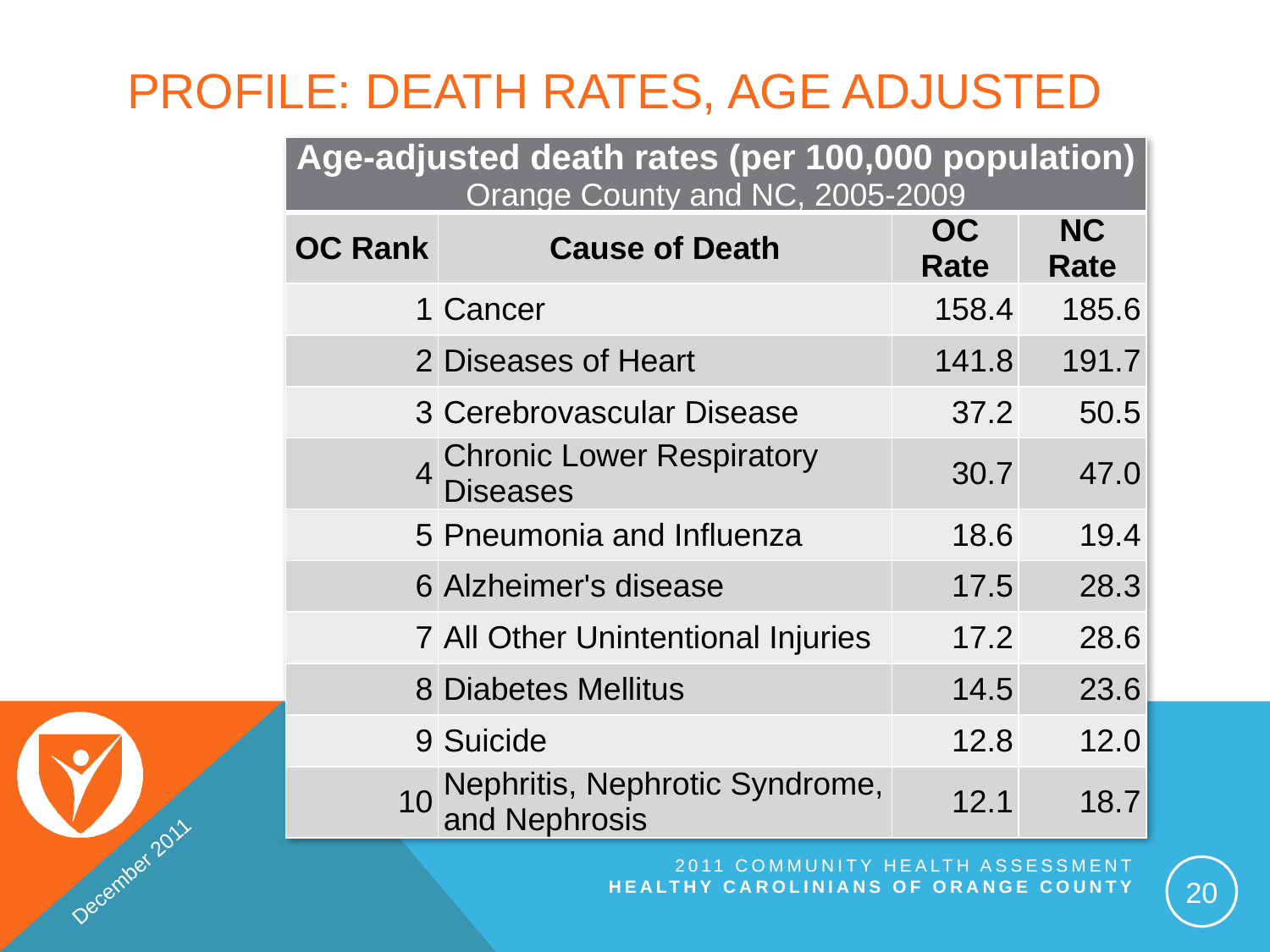

# Profile: Death Rates, Age adjusted
| Age-adjusted death rates (per 100,000 population) Orange County and NC, 2005-2009 |  |  |  |
| --- | --- | --- | --- |
| OC Rank | Cause of Death | OC Rate | NC Rate |
| 1 | Cancer | 158.4 | 185.6 |
| 2 | Diseases of Heart | 141.8 | 191.7 |
| 3 | Cerebrovascular Disease | 37.2 | 50.5 |
| 4 | Chronic Lower Respiratory Diseases | 30.7 | 47.0 |
| 5 | Pneumonia and Influenza | 18.6 | 19.4 |
| 6 | Alzheimer's disease | 17.5 | 28.3 |
| 7 | All Other Unintentional Injuries | 17.2 | 28.6 |
| 8 | Diabetes Mellitus | 14.5 | 23.6 |
| 9 | Suicide | 12.8 | 12.0 |
| 10 | Nephritis, Nephrotic Syndrome, and Nephrosis | 12.1 | 18.7 |
December 2011
2011 Community Health Assessment
Healthy Carolinians of orange county
20